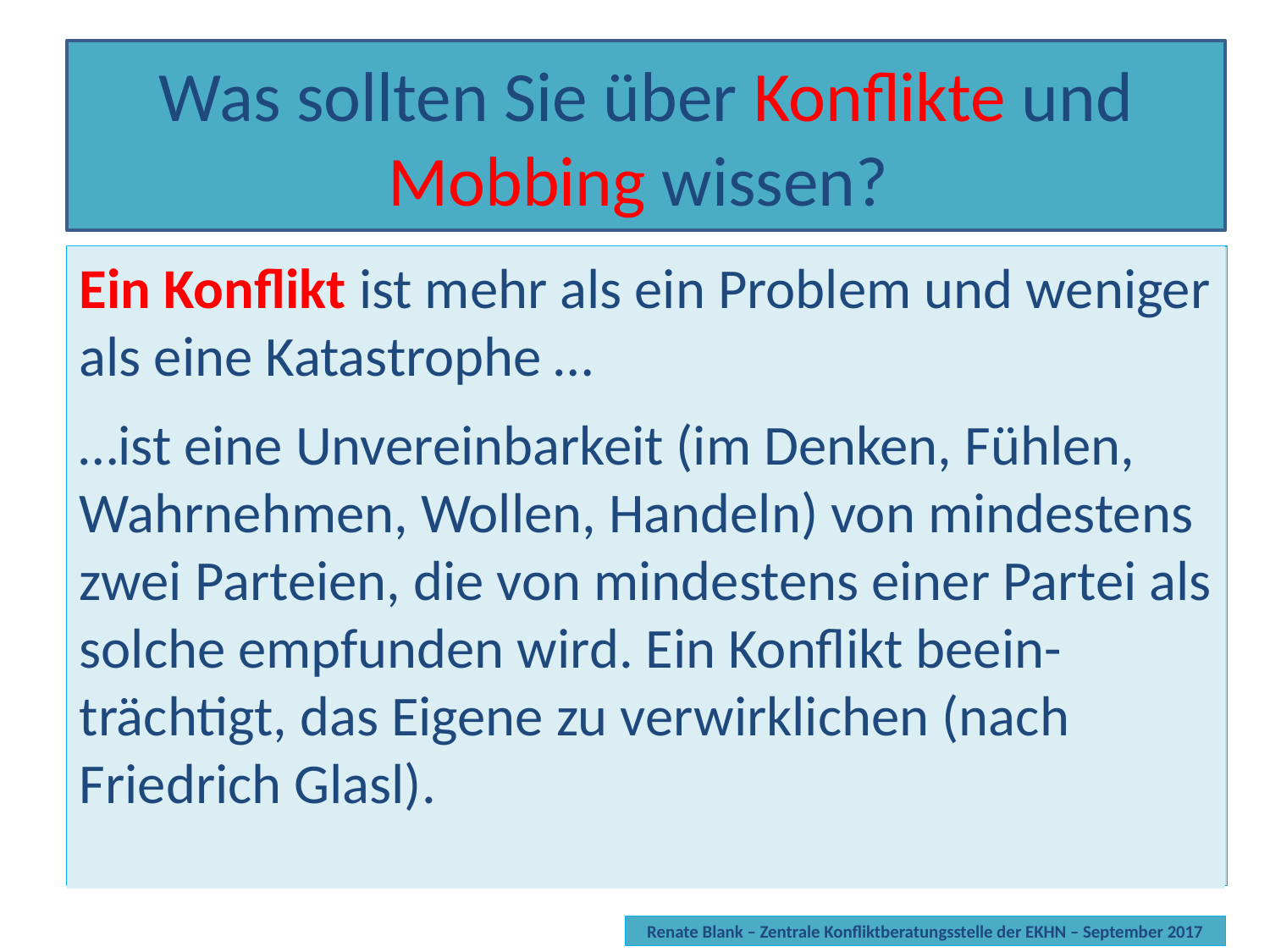

Was sollten Sie über Konflikte und Mobbing wissen?
# Die Zentrale Konfliktberatungsstelle der EKHNberatungsstelle der EKHN

Ein Konflikt ist mehr als ein Problem und weniger als eine Katastrophe …

…ist eine Unvereinbarkeit (im Denken, Fühlen, Wahrnehmen, Wollen, Handeln) von mindestens zwei Parteien, die von mindestens einer Partei als solche empfunden wird. Ein Konflikt beein-trächtigt, das Eigene zu verwirklichen (nach Friedrich Glasl).

Renate Blank – Zentrale Konfliktberatungsstelle der EKHN – September 2017